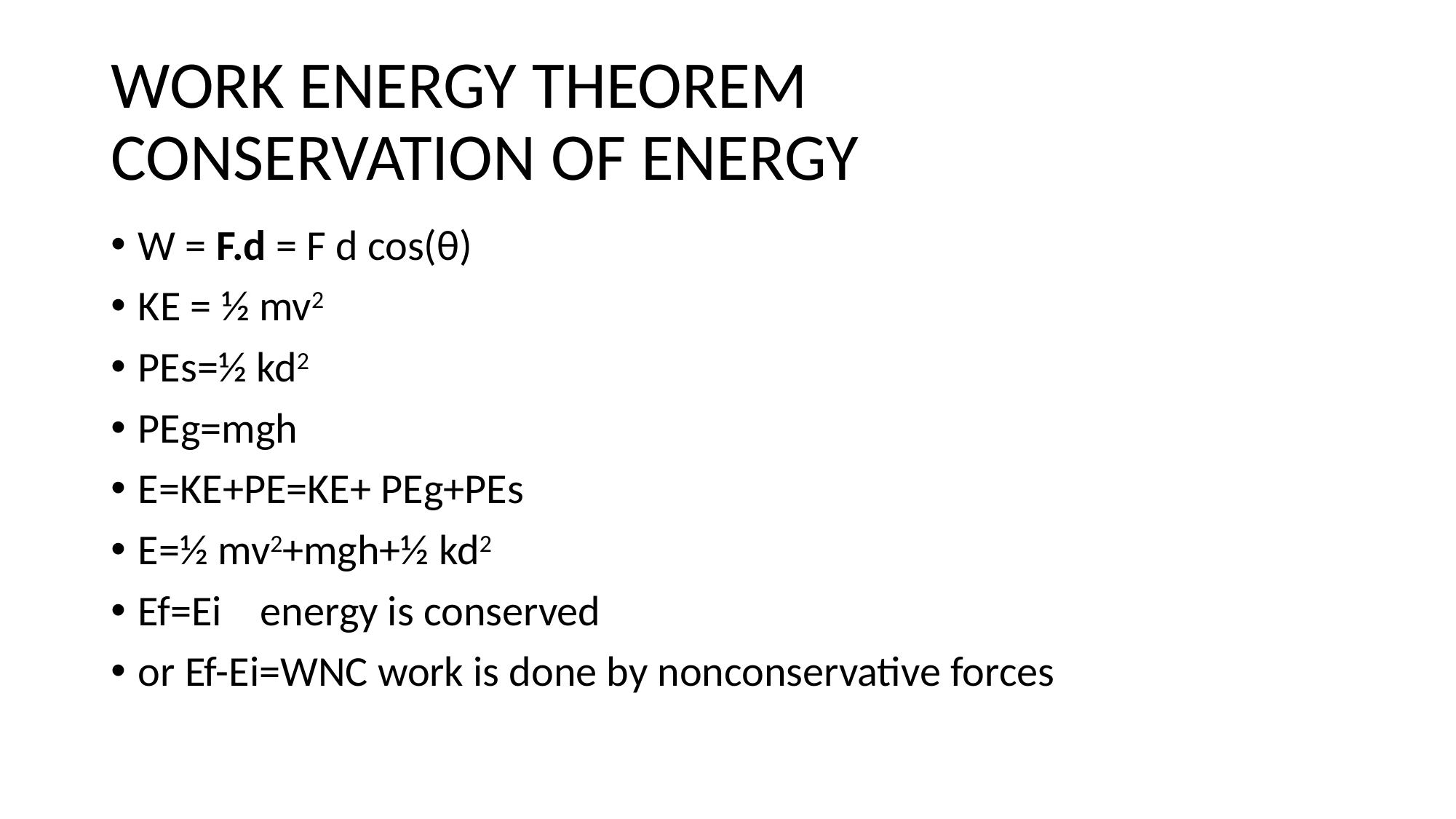

# WORK ENERGY THEOREM CONSERVATION OF ENERGY
W = F.d = F d cos(θ)
KE = ½ mv2
PEs=½ kd2
PEg=mgh
E=KE+PE=KE+ PEg+PEs
E=½ mv2+mgh+½ kd2
Ef=Ei    energy is conserved
or Ef-Ei=WNC work is done by nonconservative forces